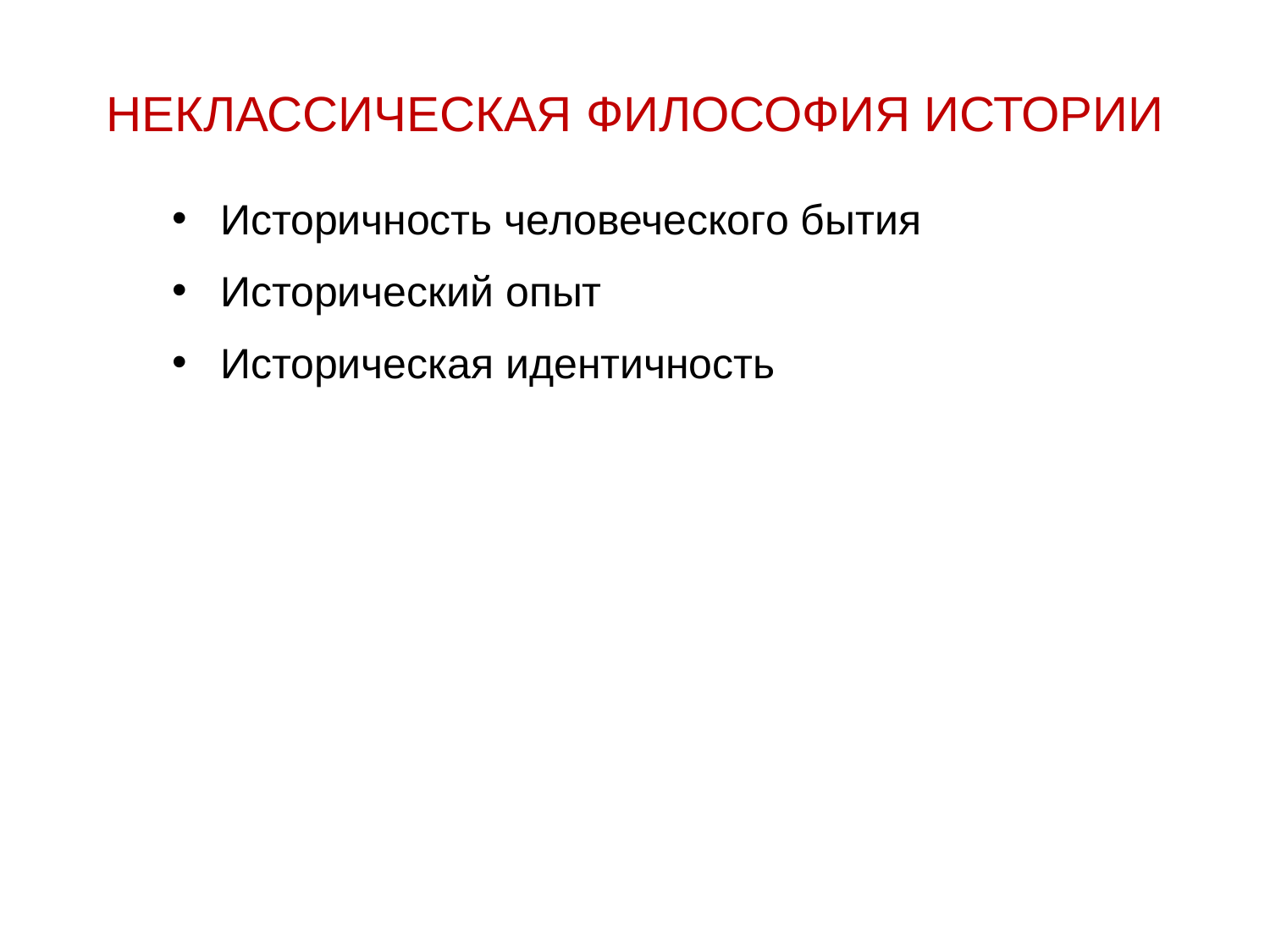

НЕКЛАССИЧЕСКАЯ ФИЛОСОФИЯ ИСТОРИИ

Историчность человеческого бытия
Исторический опыт
Историческая идентичность

15